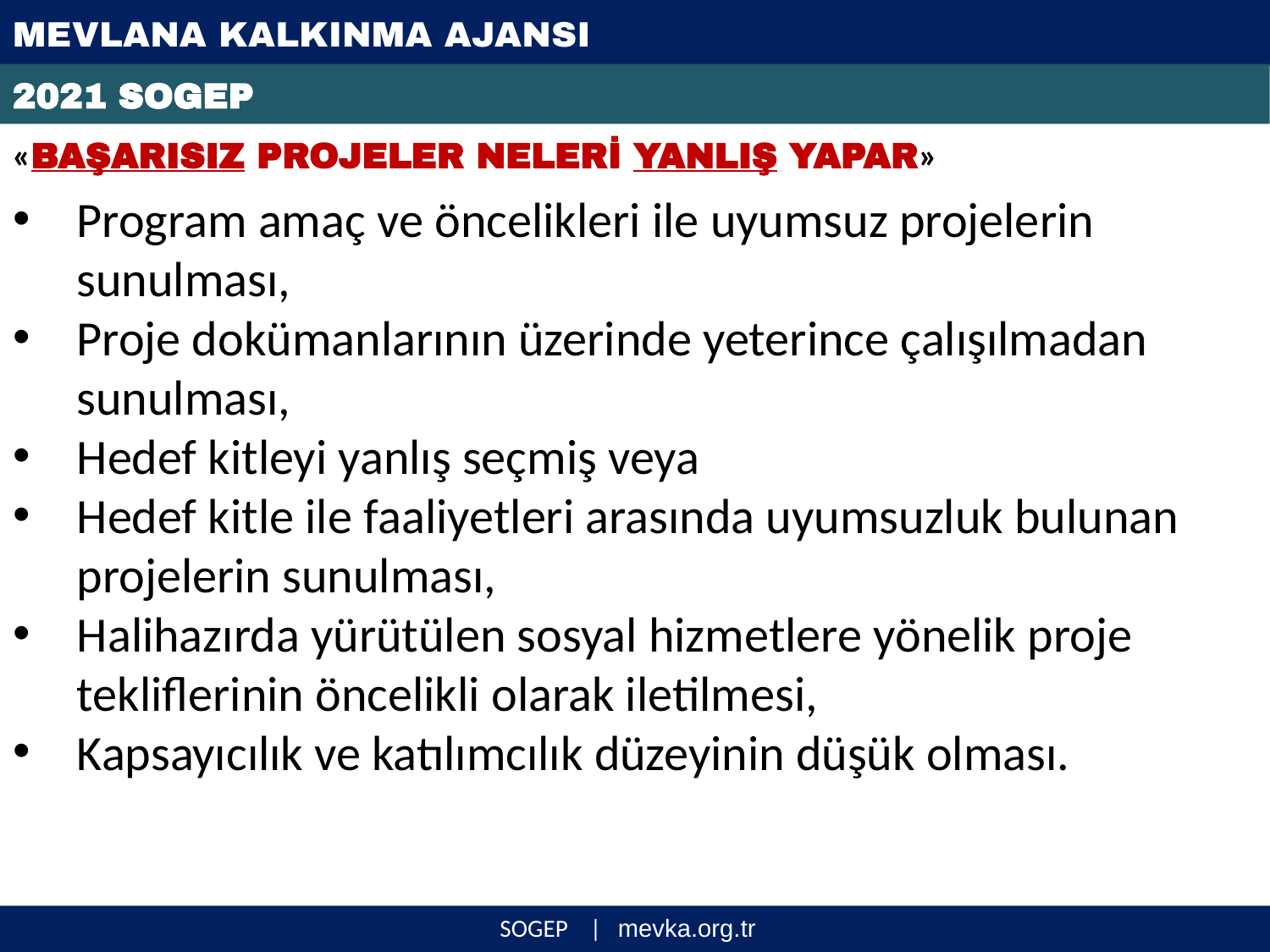

# MEVLANA KALKINMA AJANSI
2021 SOGEP
«BAŞARISIZ PROJELER NELERİ YANLIŞ YAPAR»
Program amaç ve öncelikleri ile uyumsuz projelerin sunulması,
Proje dokümanlarının üzerinde yeterince çalışılmadan sunulması,
Hedef kitleyi yanlış seçmiş veya
Hedef kitle ile faaliyetleri arasında uyumsuzluk bulunan projelerin sunulması,
Halihazırda yürütülen sosyal hizmetlere yönelik proje tekliflerinin öncelikli olarak iletilmesi,
Kapsayıcılık ve katılımcılık düzeyinin düşük olması.
SOGEP    |   mevka.org.tr